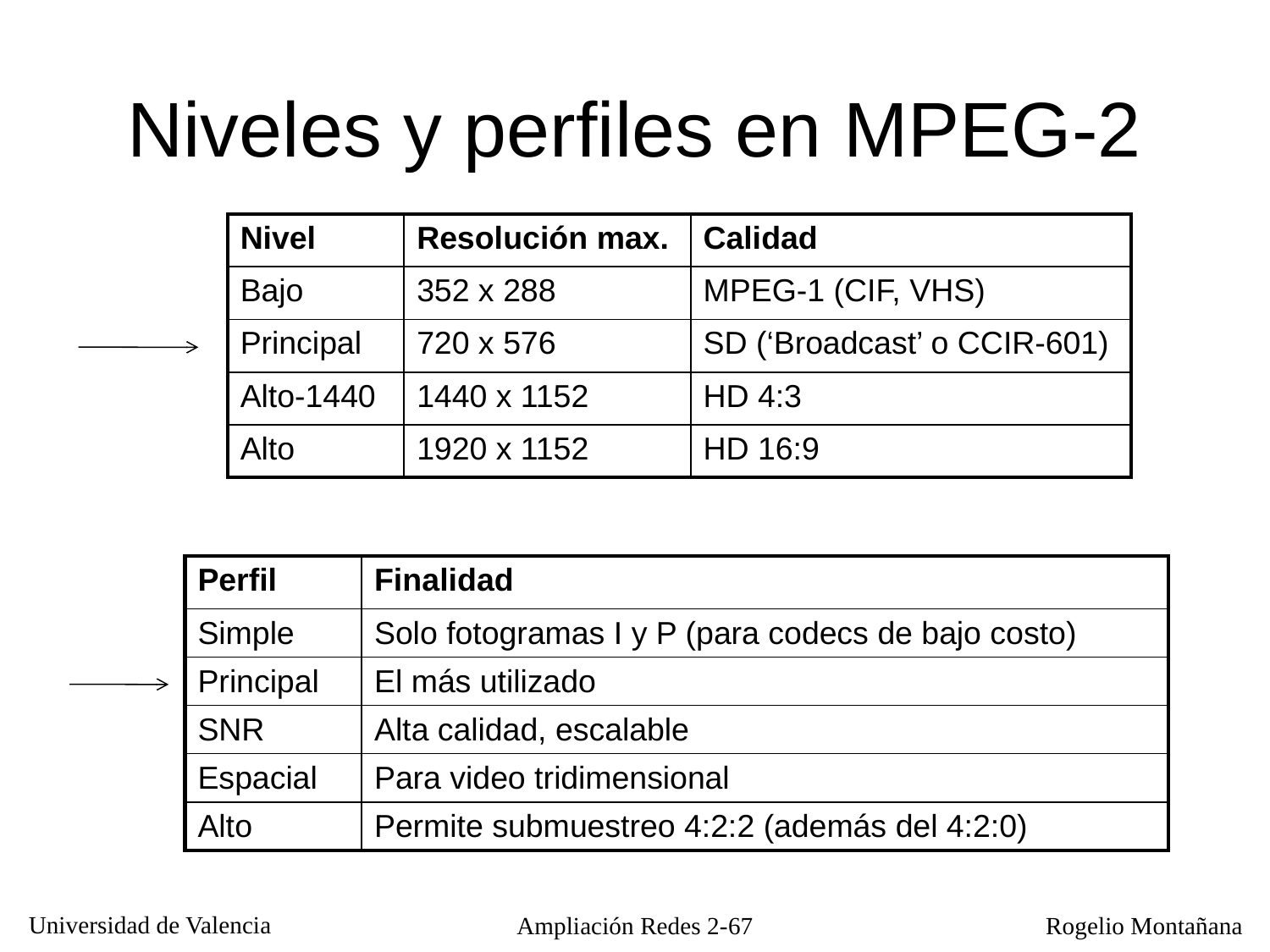

Niveles y perfiles en MPEG-2
| Nivel | Resolución max. | Calidad |
| --- | --- | --- |
| Bajo | 352 x 288 | MPEG-1 (CIF, VHS) |
| Principal | 720 x 576 | SD (‘Broadcast’ o CCIR-601) |
| Alto-1440 | 1440 x 1152 | HD 4:3 |
| Alto | 1920 x 1152 | HD 16:9 |
| Perfil | Finalidad |
| --- | --- |
| Simple | Solo fotogramas I y P (para codecs de bajo costo) |
| Principal | El más utilizado |
| SNR | Alta calidad, escalable |
| Espacial | Para video tridimensional |
| Alto | Permite submuestreo 4:2:2 (además del 4:2:0) |
Ampliación Redes 2-67